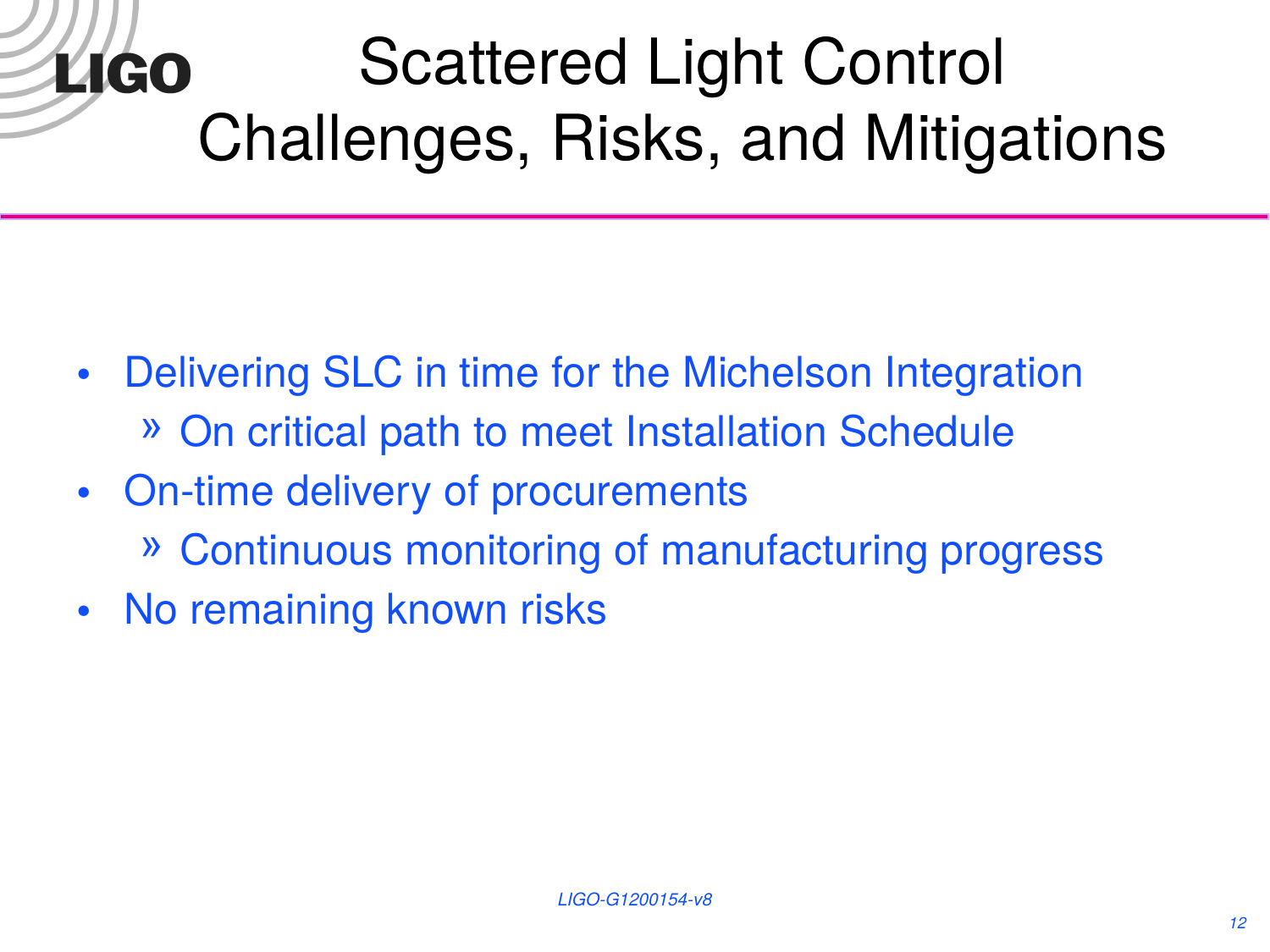

# Scattered Light Control Challenges, Risks, and Mitigations
Delivering SLC in time for the Michelson Integration
On critical path to meet Installation Schedule
On-time delivery of procurements
Continuous monitoring of manufacturing progress
No remaining known risks

LIGO-G1200154-v8
12